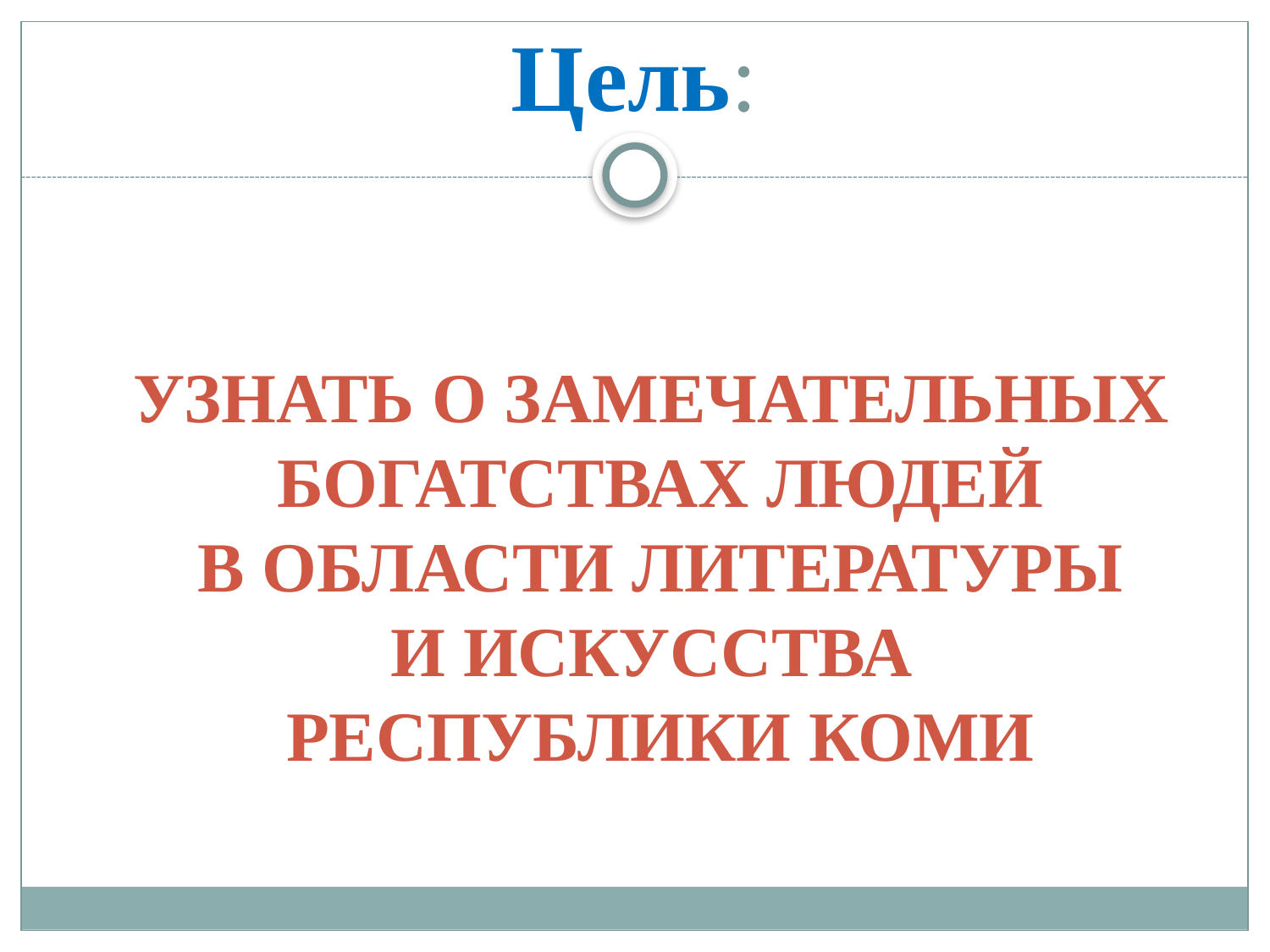

# Цель:
Узнать о замечательных
богатствах людей
 в области литературы
и искусства
Республики коми